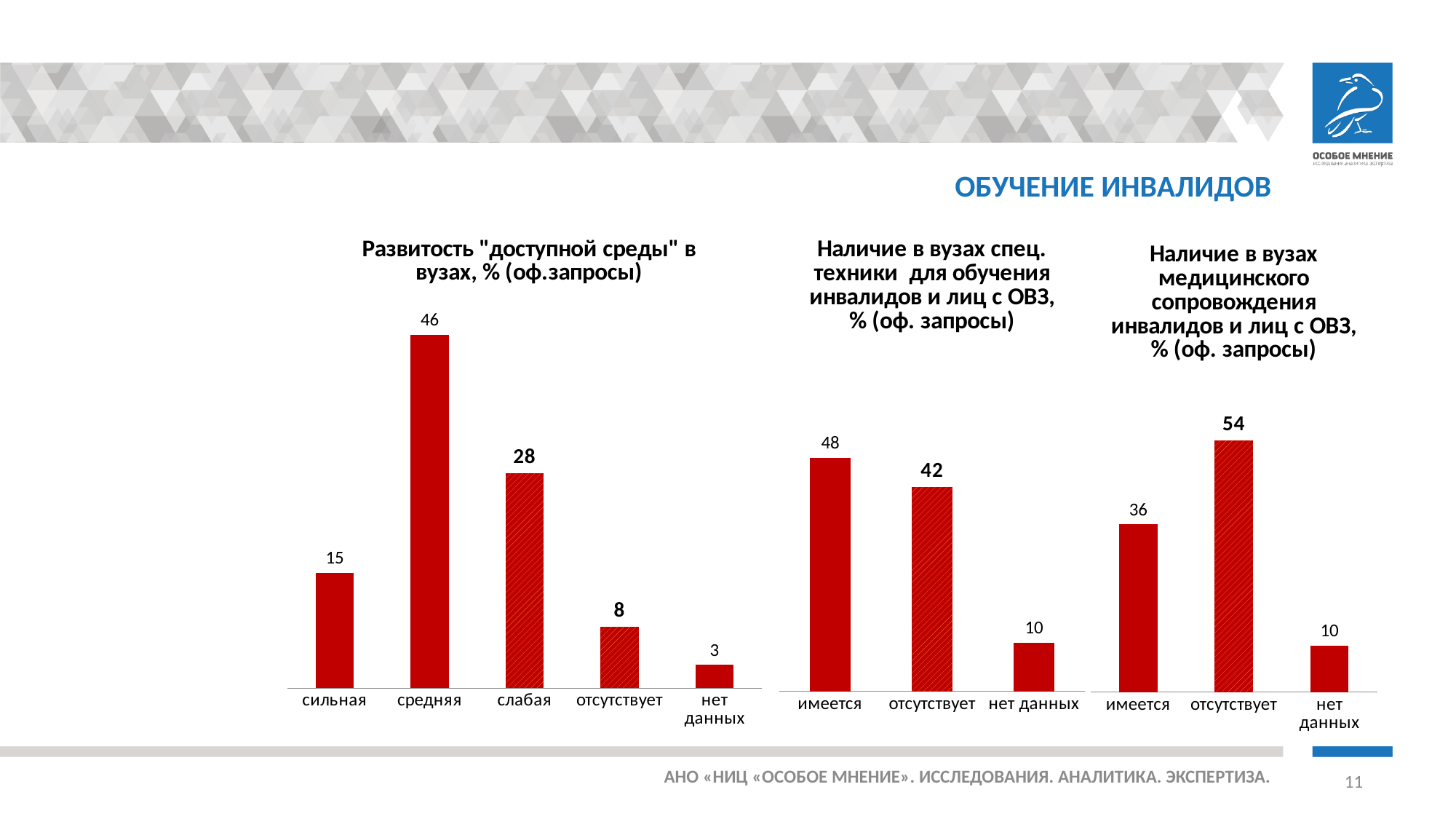

# ОБУЧЕНИЕ ИНВАЛИДОВ

### Chart: Развитость "доступной среды" в вузах, % (оф.запросы)

| Category |  |
|---|---|
| сильная | 15.0 |
| средняя | 46.0 |
| слабая | 28.0 |
| отсутствует | 8.0 |
| нет данных | 3.0 |

### Chart: Наличие в вузах спец. техники  для обучения инвалидов и лиц с ОВЗ, % (оф. запросы)

| Category |  |
|---|---|
| имеется | 48.0 |
| отсутствует | 42.0 |
| нет данных | 10.0 |

### Chart: Наличие в вузах медицинского сопровождения инвалидов и лиц с ОВЗ, % (оф. запросы)

| Category |  |
|---|---|
| имеется | 36.0 |
| отсутствует | 54.0 |
| нет данных | 10.0 |
АНО «НИЦ «ОСОБОЕ МНЕНИЕ». ИССЛЕДОВАНИЯ. АНАЛИТИКА. ЭКСПЕРТИЗА.
11